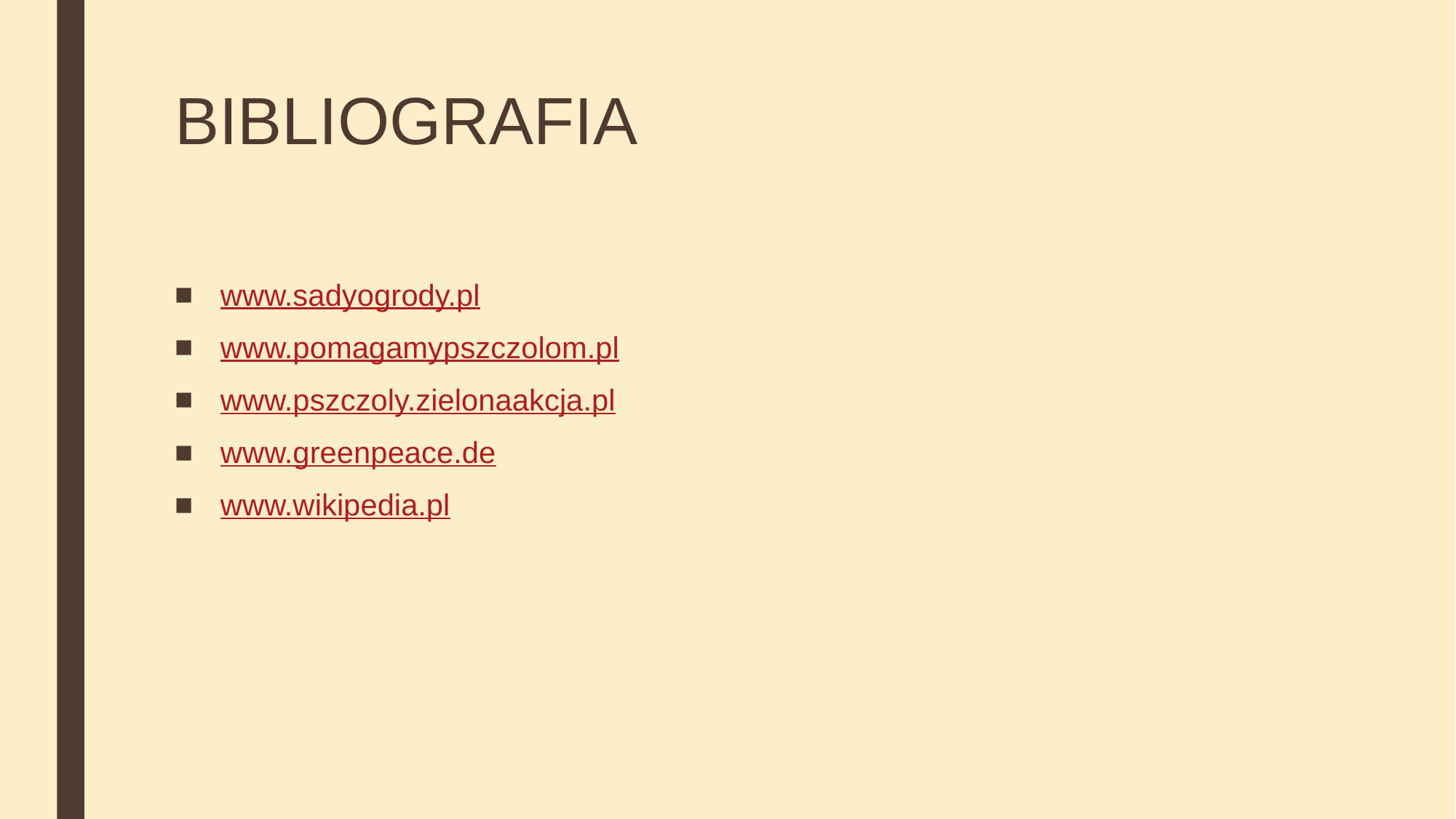

# BIBLIOGRAFIA
www.sadyogrody.pl
www.pomagamypszczolom.pl
www.pszczoly.zielonaakcja.pl
www.greenpeace.de
www.wikipedia.pl